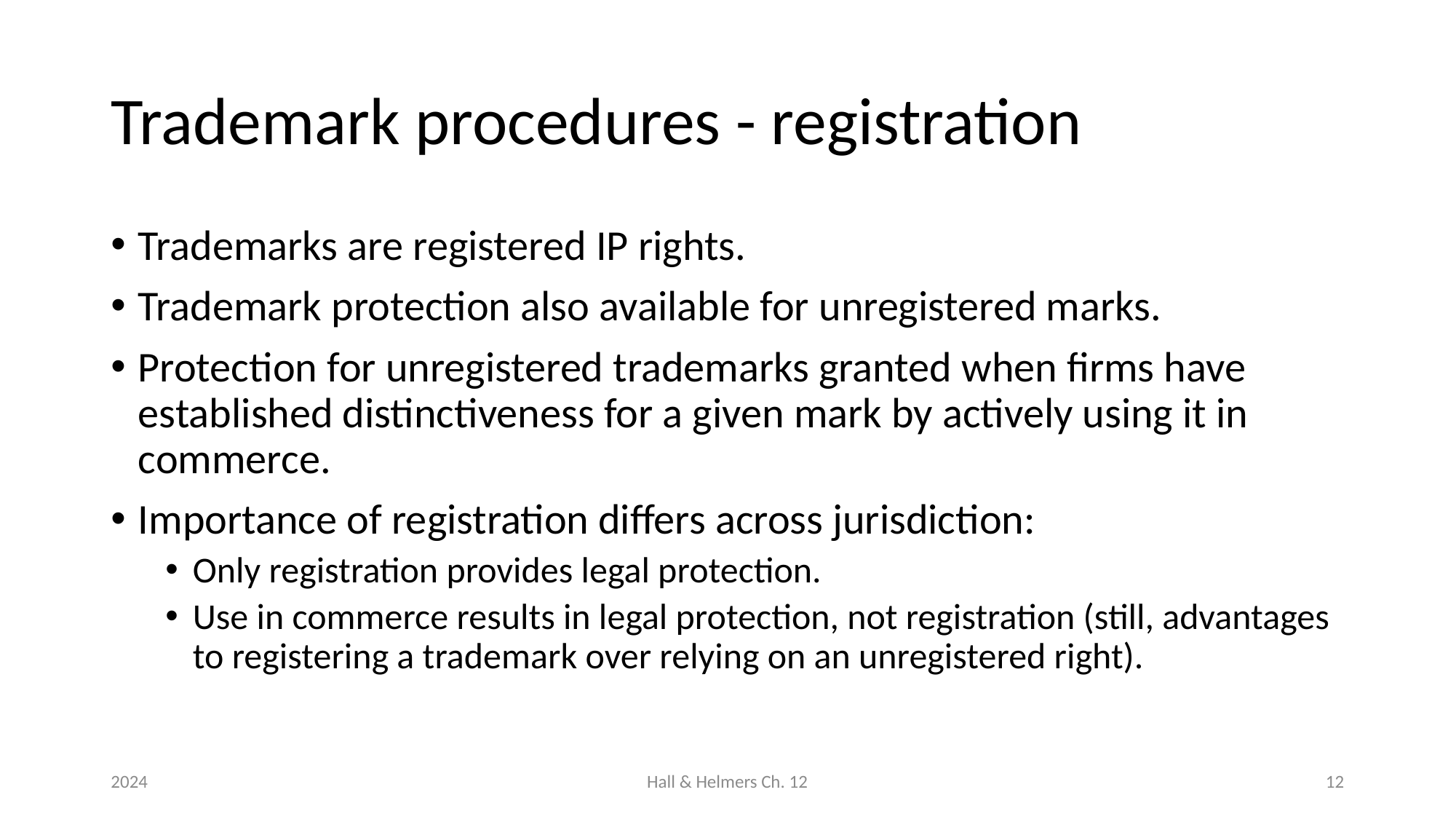

# Trademark procedures - registration
Trademarks are registered IP rights.
Trademark protection also available for unregistered marks.
Protection for unregistered trademarks granted when firms have established distinctiveness for a given mark by actively using it in commerce.
Importance of registration differs across jurisdiction:
Only registration provides legal protection.
Use in commerce results in legal protection, not registration (still, advantages to registering a trademark over relying on an unregistered right).
2024
Hall & Helmers Ch. 12
12